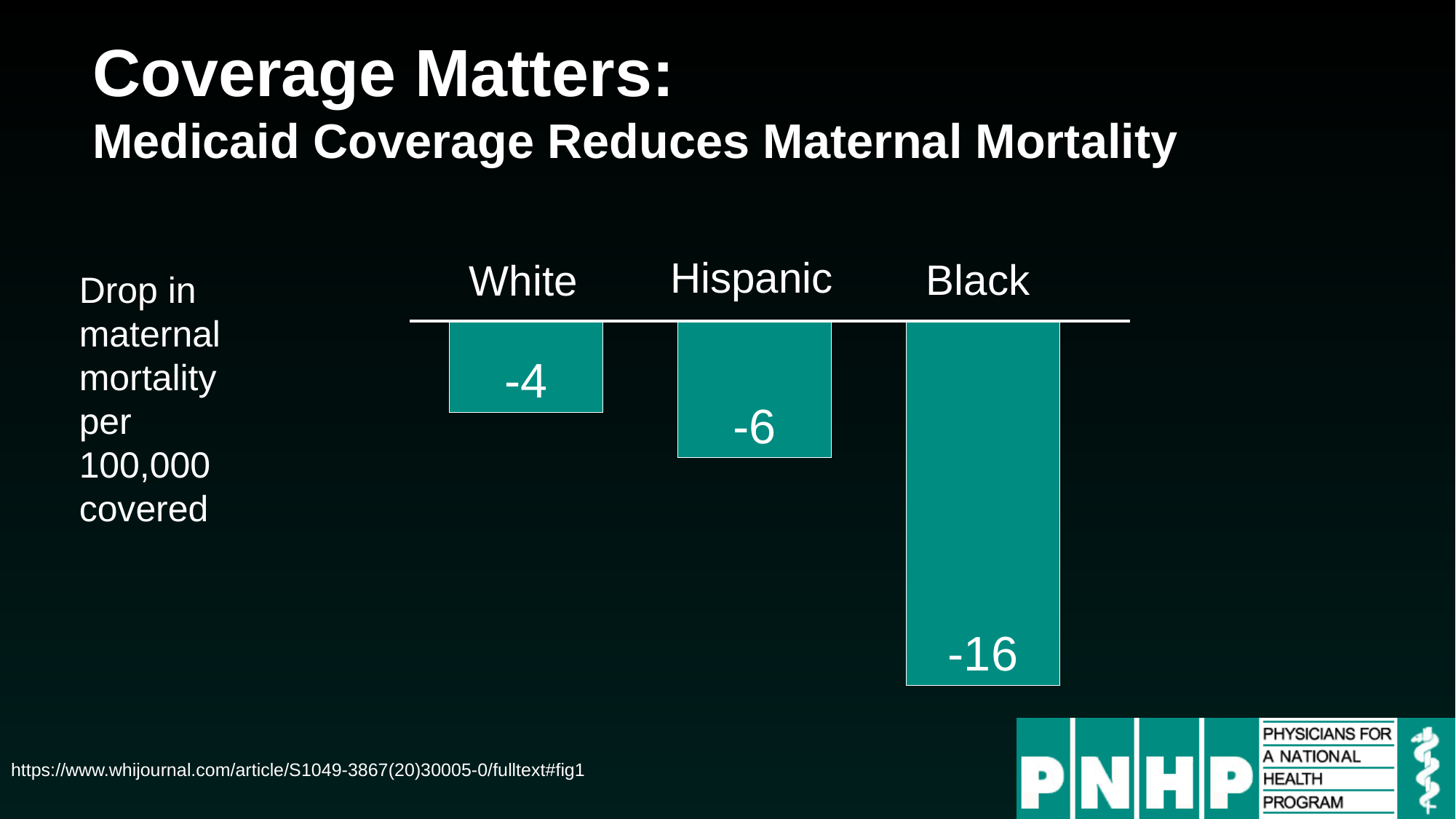

Coverage Matters:
Medicaid Coverage Reduces Maternal Mortality

### Chart

| Category | Category 1 |
|---|---|
| White  | -4.0 |
| Hispanic | -6.0 |
| Black  | -16.0 |
Hispanic
Black
White
Drop in maternal mortality per 100,000 covered
https://www.whijournal.com/article/S1049-3867(20)30005-0/fulltext#fig1